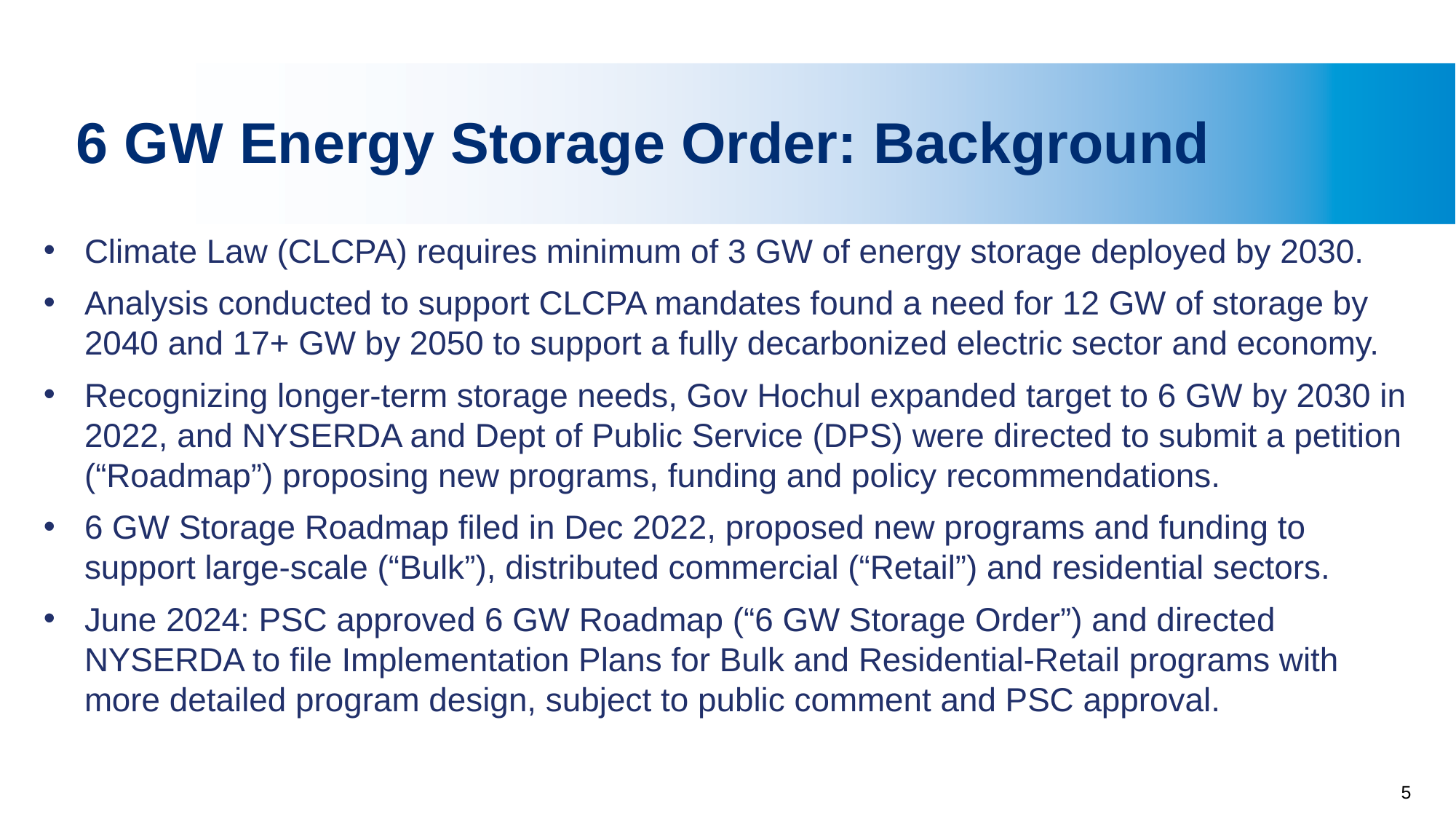

# 6 GW Energy Storage Order: Background
Climate Law (CLCPA) requires minimum of 3 GW of energy storage deployed by 2030.
Analysis conducted to support CLCPA mandates found a need for 12 GW of storage by 2040 and 17+ GW by 2050 to support a fully decarbonized electric sector and economy.
Recognizing longer-term storage needs, Gov Hochul expanded target to 6 GW by 2030 in 2022, and NYSERDA and Dept of Public Service (DPS) were directed to submit a petition (“Roadmap”) proposing new programs, funding and policy recommendations.
6 GW Storage Roadmap filed in Dec 2022, proposed new programs and funding to support large-scale (“Bulk”), distributed commercial (“Retail”) and residential sectors.
June 2024: PSC approved 6 GW Roadmap (“6 GW Storage Order”) and directed NYSERDA to file Implementation Plans for Bulk and Residential-Retail programs with more detailed program design, subject to public comment and PSC approval.
5